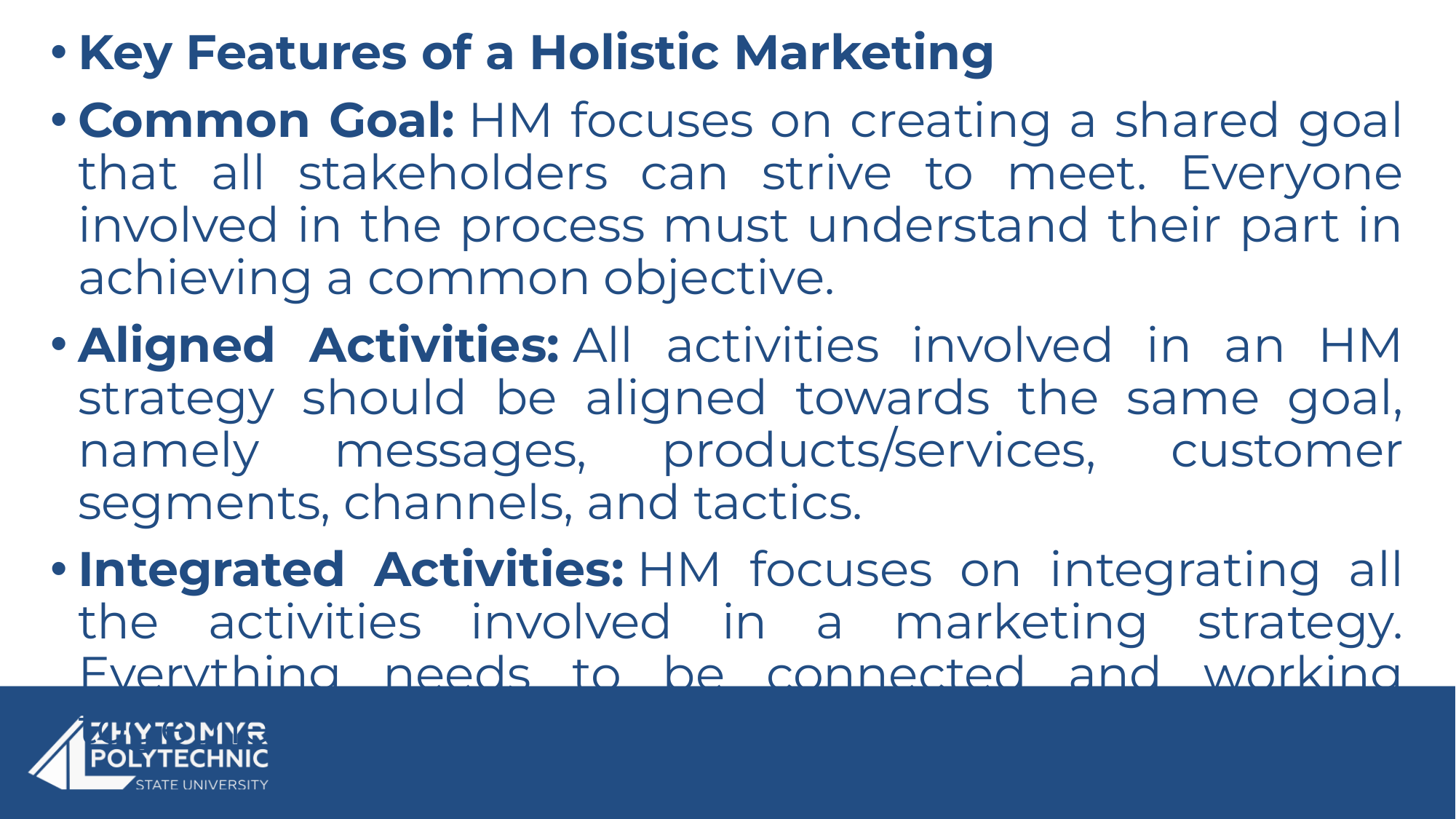

Key Features of a Holistic Marketing
Common Goal: HM focuses on creating a shared goal that all stakeholders can strive to meet. Everyone involved in the process must understand their part in achieving a common objective.
Aligned Activities: All activities involved in an HM strategy should be aligned towards the same goal, namely messages, products/services, customer segments, channels, and tactics.
Integrated Activities: HM focuses on integrating all the activities involved in a marketing strategy. Everything needs to be connected and working together in harmony towards a common goal.